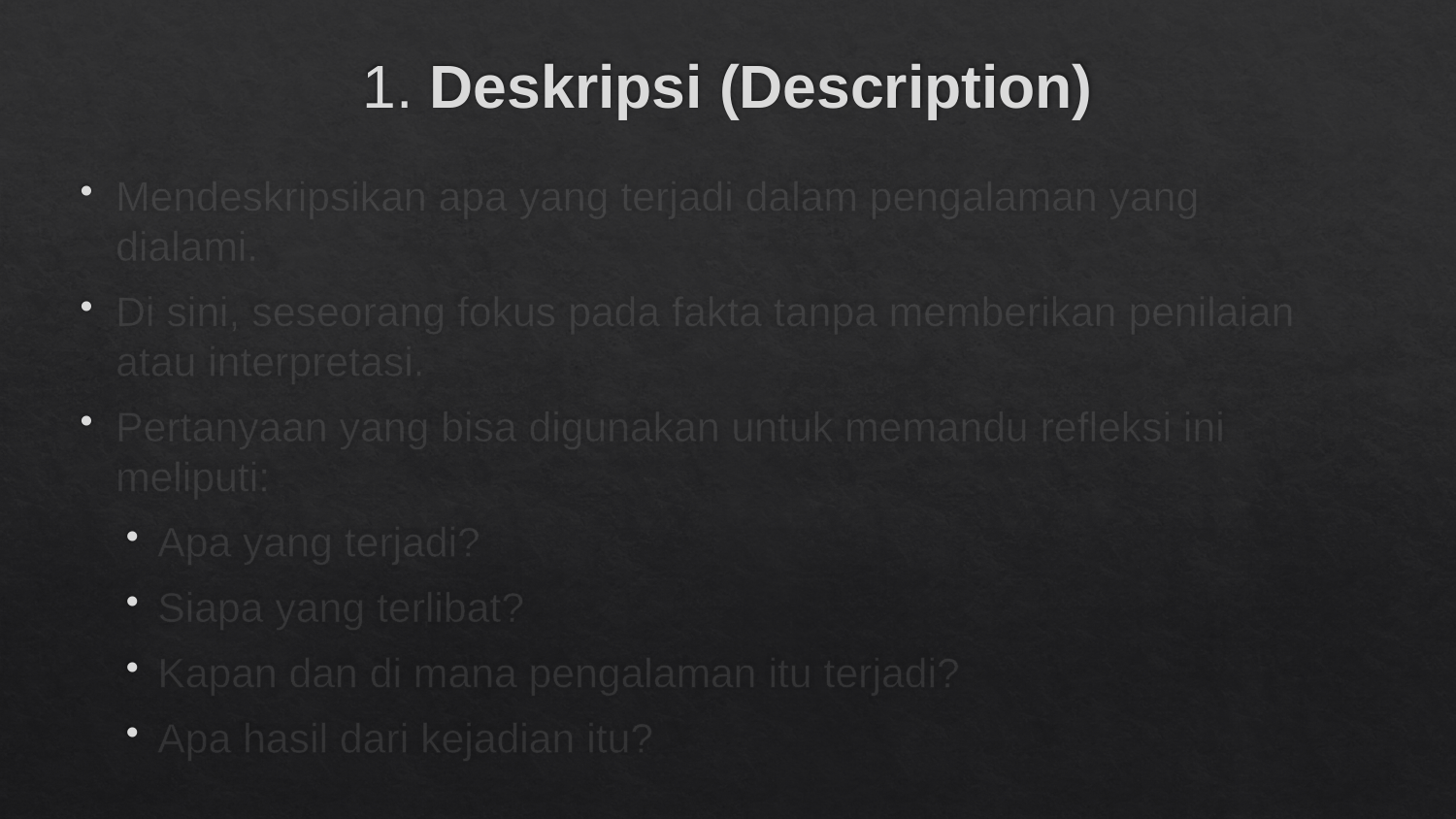

# 1. Deskripsi (Description)
Mendeskripsikan apa yang terjadi dalam pengalaman yang dialami.
Di sini, seseorang fokus pada fakta tanpa memberikan penilaian atau interpretasi.
Pertanyaan yang bisa digunakan untuk memandu refleksi ini meliputi:
Apa yang terjadi?
Siapa yang terlibat?
Kapan dan di mana pengalaman itu terjadi?
Apa hasil dari kejadian itu?